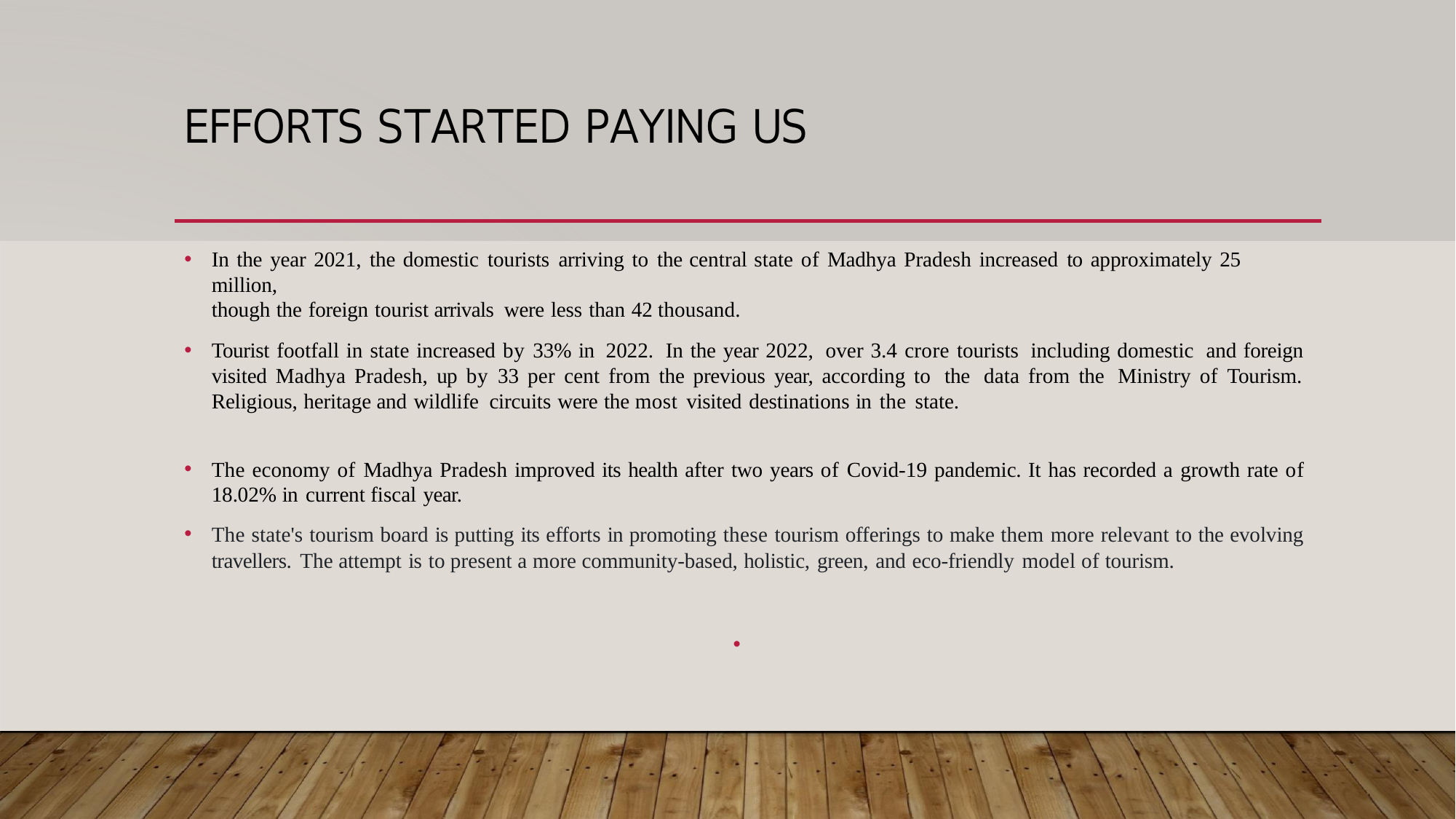

# EFFORTS STARTED PAYING US

In the year 2021, the domestic tourists arriving to the central state of Madhya Pradesh increased to approximately 25 million,
though the foreign tourist arrivals were less than 42 thousand.
Tourist footfall in state increased by 33% in 2022. In the year 2022, over 3.4 crore tourists including domestic and foreign  visited Madhya Pradesh, up by 33 per cent from the previous year, according to the data from the Ministry of Tourism.  Religious, heritage and wildlife circuits were the most visited destinations in the state.

The economy of Madhya Pradesh improved its health after two years of Covid-19 pandemic. It has recorded a growth rate of  18.02% in current fiscal year.
The state's tourism board is putting its efforts in promoting these tourism offerings to make them more relevant to the evolving  travellers. The attempt is to present a more community-based, holistic, green, and eco-friendly model of tourism.

•